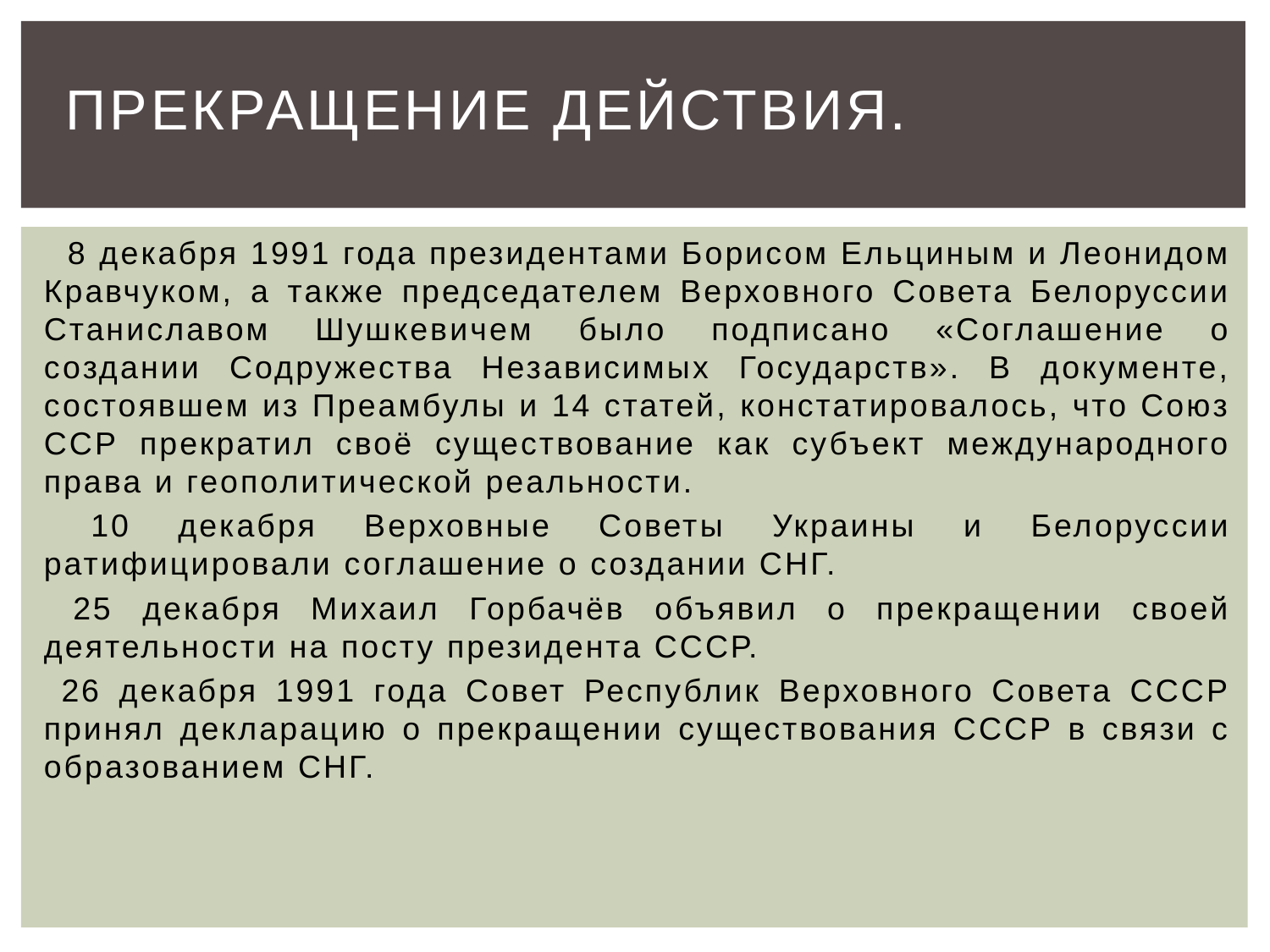

# Прекращение действия.
  8 декабря 1991 года президентами Борисом Ельциным и Леонидом Кравчуком, а также председателем Верховного Совета Белоруссии Станиславом Шушкевичем было подписано «Соглашение о создании Содружества Независимых Государств». В документе, состоявшем из Преамбулы и 14 статей, констатировалось, что Союз ССР прекратил своё существование как субъект международного права и геополитической реальности.
 10 декабря Верховные Советы Украины и Белоруссии ратифицировали соглашение о создании СНГ.
 25 декабря Михаил Горбачёв объявил о прекращении своей деятельности на посту президента СССР.
 26 декабря 1991 года Совет Республик Верховного Совета СССР принял декларацию о прекращении существования СССР в связи с образованием СНГ.